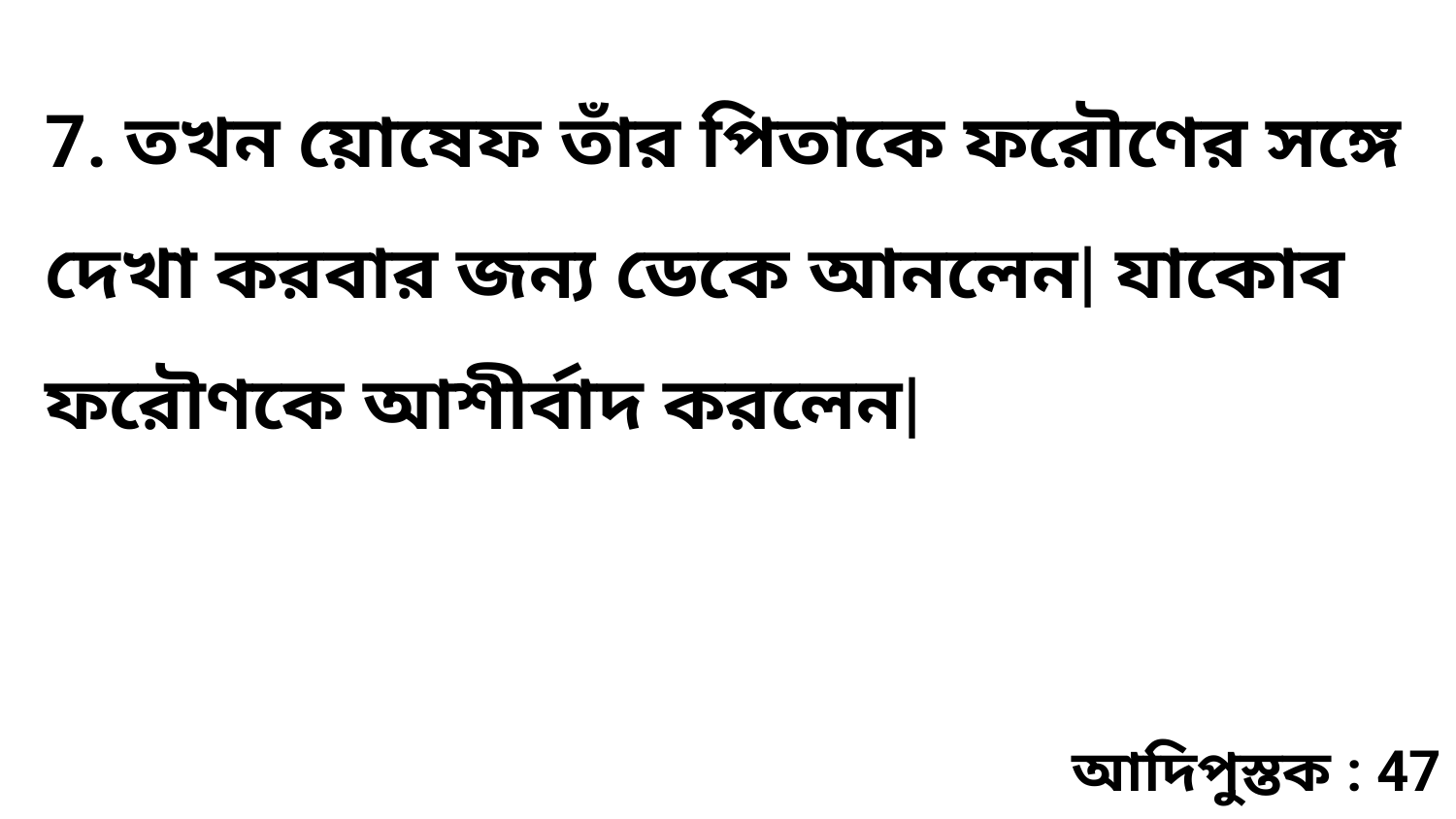

7. তখন য়োষেফ তাঁর পিতাকে ফরৌণের সঙ্গে দেখা করবার জন্য ডেকে আনলেন| যাকোব ফরৌণকে আশীর্বাদ করলেন|
আদিপুস্তক : 47